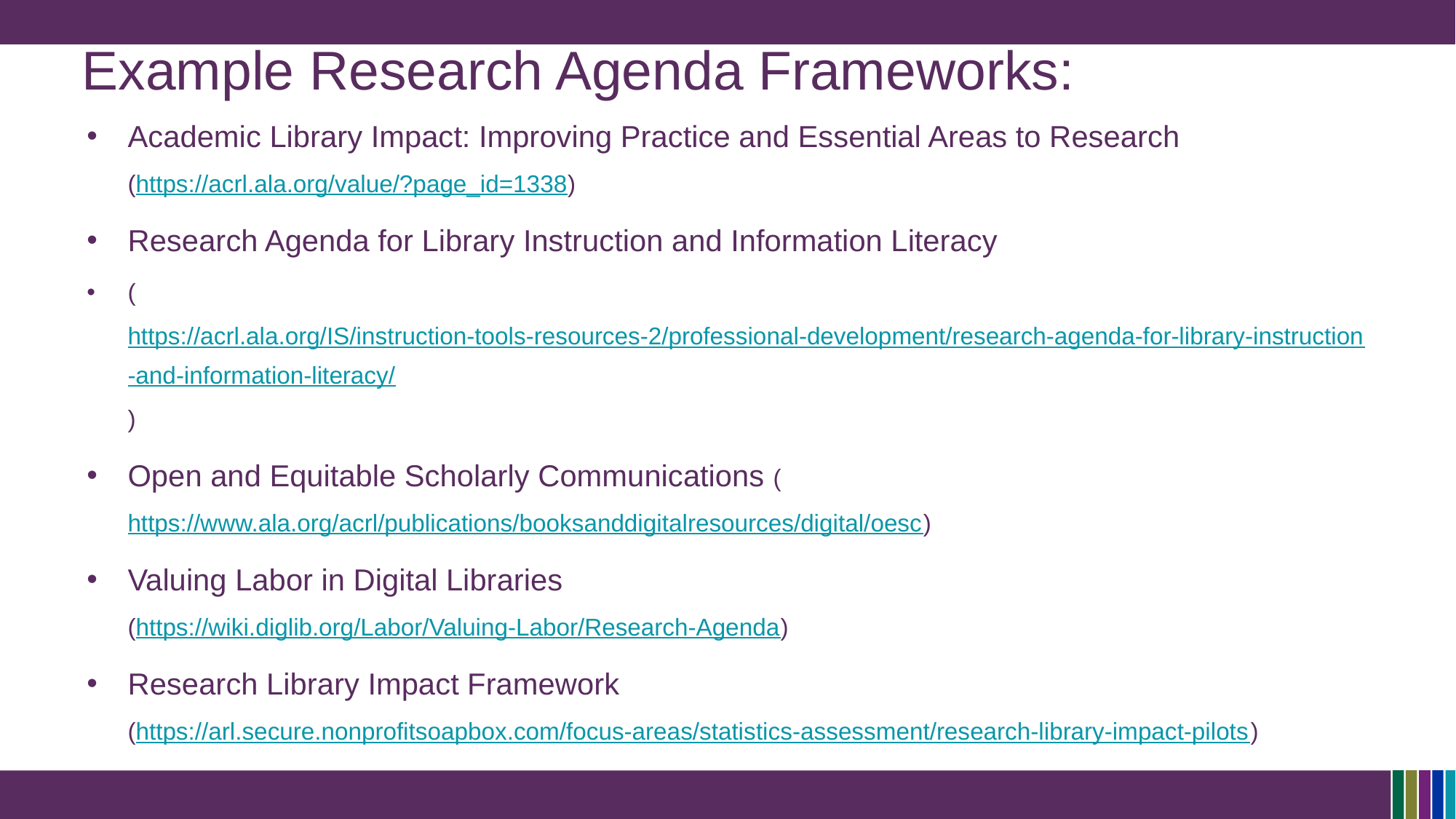

# Example Research Agenda Frameworks:
Academic Library Impact: Improving Practice and Essential Areas to Research 
(https://acrl.ala.org/value/?page_id=1338)
Research Agenda for Library Instruction and Information Literacy
(https://acrl.ala.org/IS/instruction-tools-resources-2/professional-development/research-agenda-for-library-instruction-and-information-literacy/)
Open and Equitable Scholarly Communications (https://www.ala.org/acrl/publications/booksanddigitalresources/digital/oesc)
Valuing Labor in Digital Libraries
(https://wiki.diglib.org/Labor/Valuing-Labor/Research-Agenda)
Research Library Impact Framework
(https://arl.secure.nonprofitsoapbox.com/focus-areas/statistics-assessment/research-library-impact-pilots)
Library Publishing Research  Agenda
(https://librarypublishing.org/resources/library-publishing-research-agenda/)